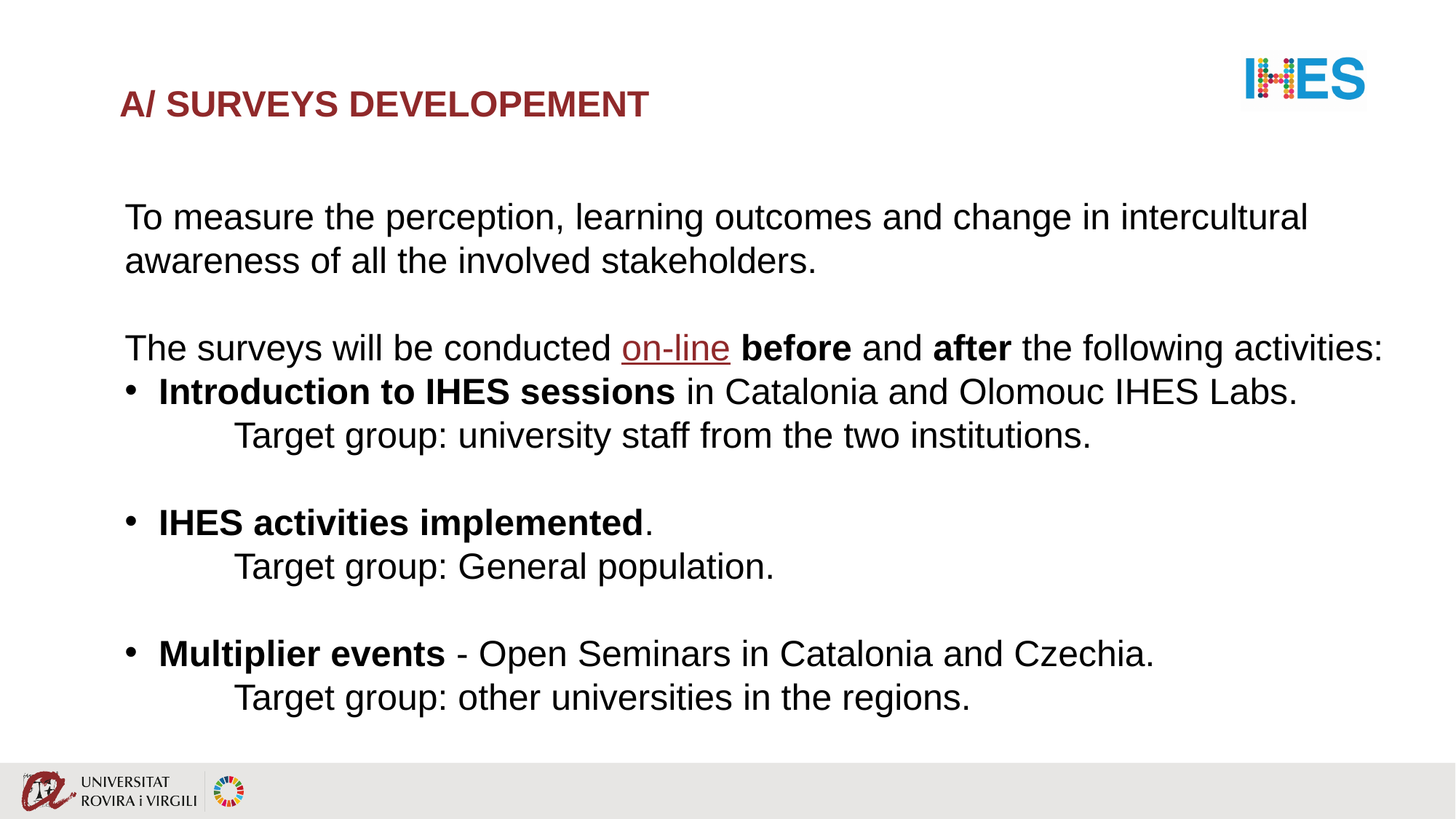

A/ SURVEYS DEVELOPEMENT
To measure the perception, learning outcomes and change in intercultural  awareness of all the involved stakeholders.

The surveys will be conducted on-line before and after the following activities:
Introduction to IHES sessions in Catalonia and Olomouc IHES Labs.
	Target group: university staff from the two institutions.

IHES activities implemented.
	Target group: General population.

Multiplier events - Open Seminars in Catalonia and Czechia.
	Target group: other universities in the regions.